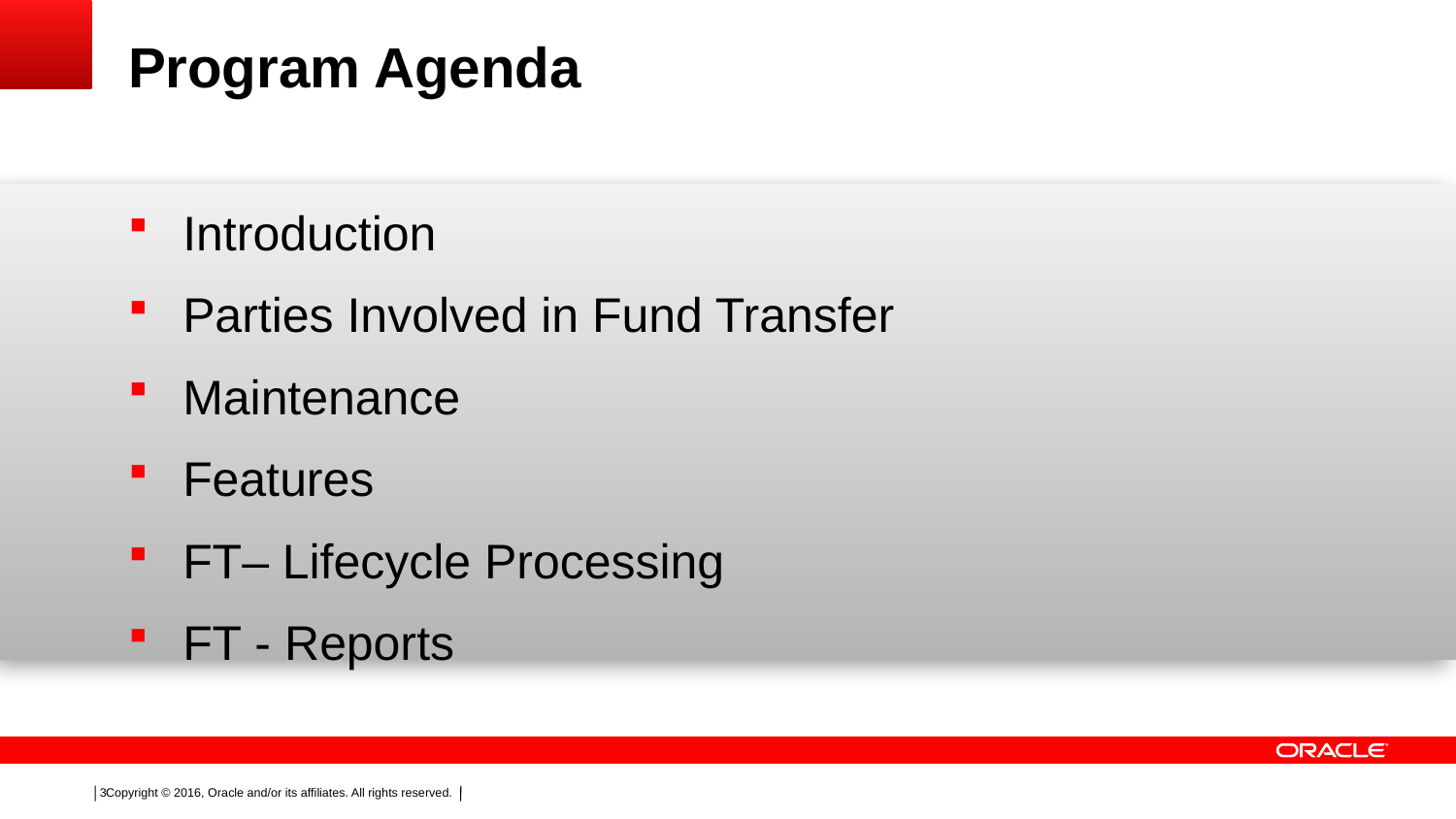

# Program Agenda
Introduction
Parties Involved in Fund Transfer
Maintenance
Features
FT– Lifecycle Processing
FT - Reports